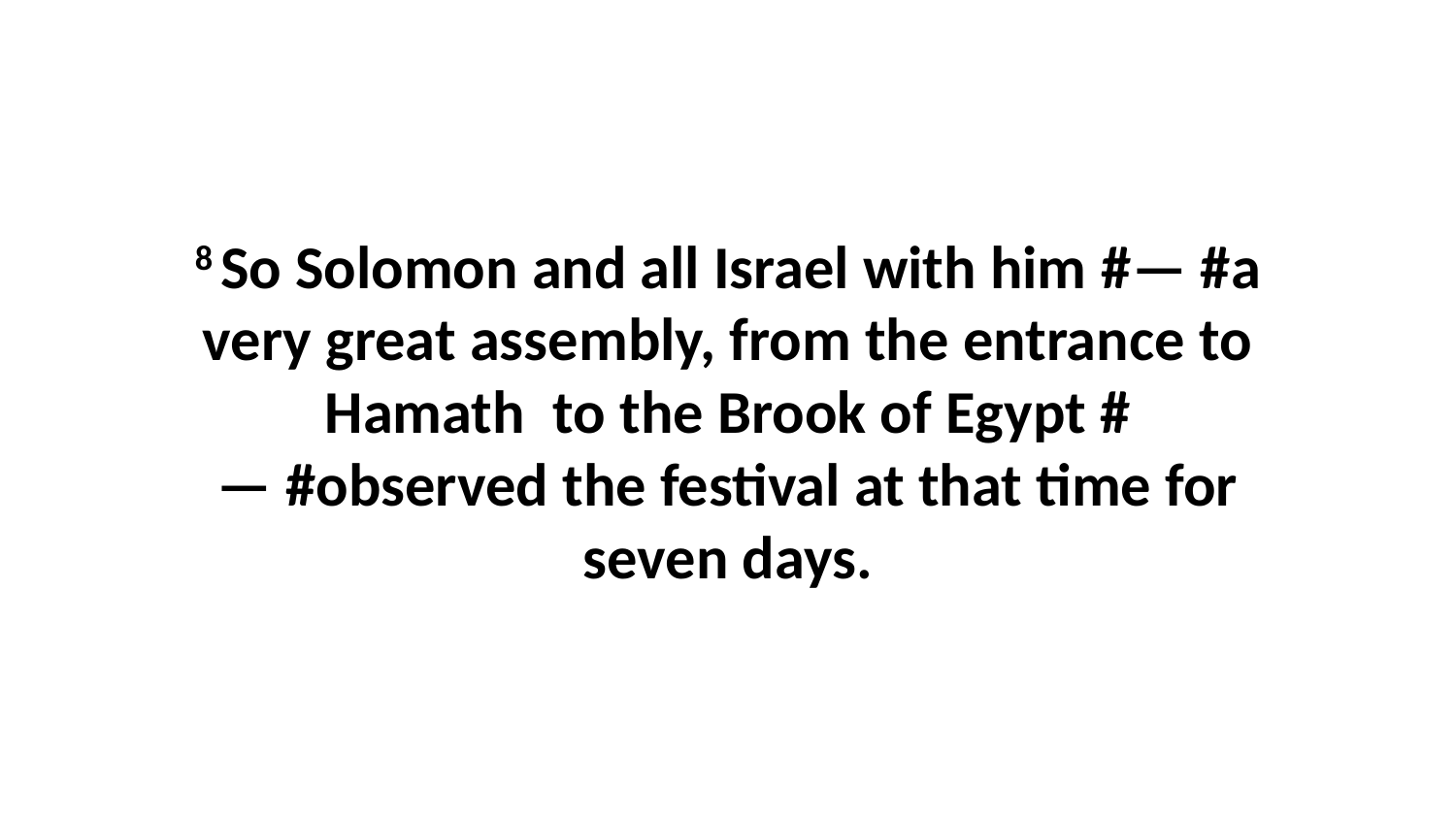

8 So Solomon and all Israel with him #— #a very great assembly, from the entrance to Hamath  to the Brook of Egypt #— #observed the festival at that time for seven days.